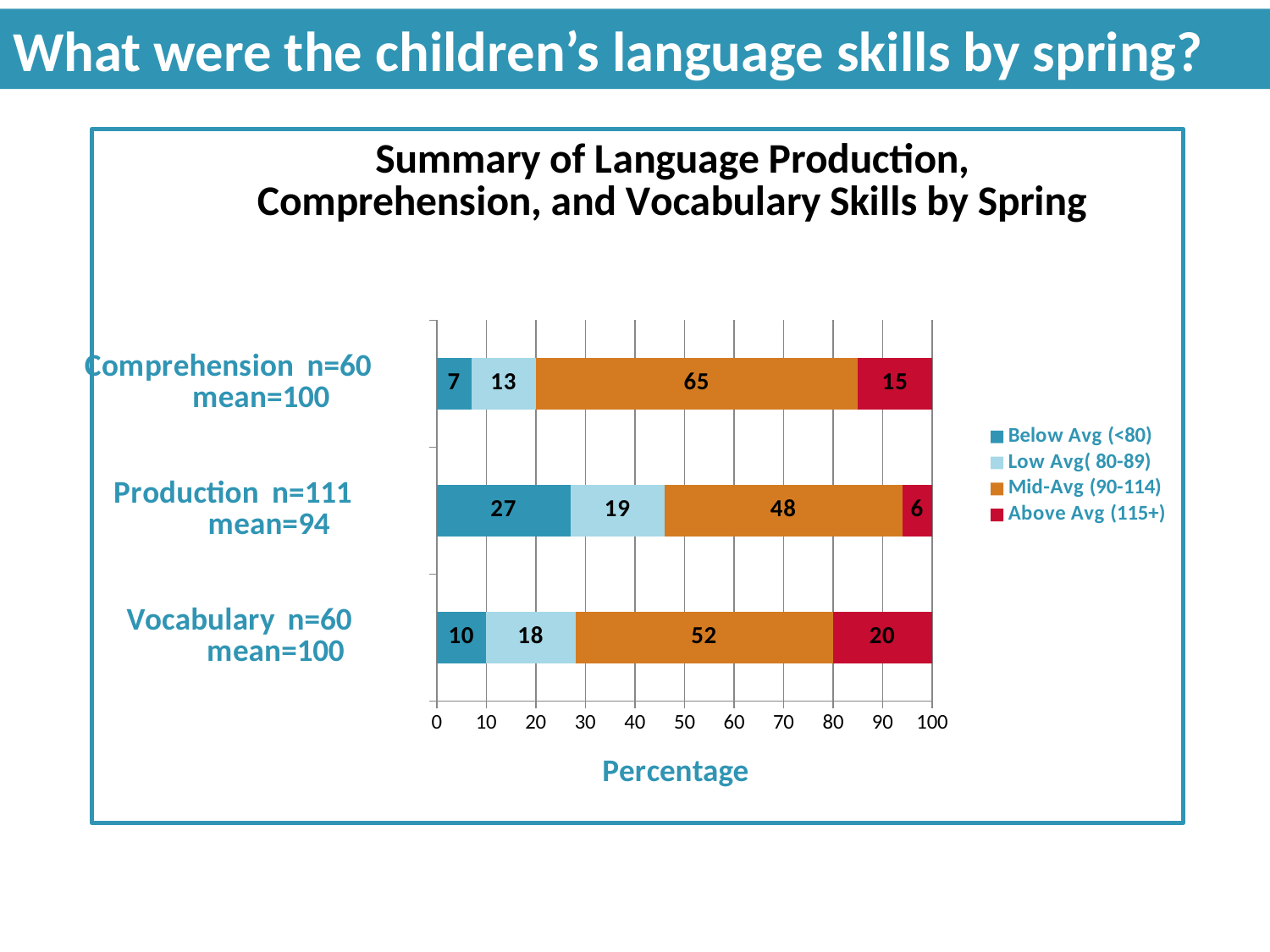

What were the children’s language skills by spring?

### Chart: Summary of Language Production, Comprehension, and Vocabulary Skills by Spring

| Category | Below Avg (<80) | Low Avg( 80-89) | Mid-Avg (90-114) | Above Avg (115+) |
|---|---|---|---|---|
| Vocabulary  n=60            mean=100 | 10.0 | 18.0 | 52.0 | 20.0 |
| Production  n=111            mean=94 | 27.0 | 19.0 | 48.0 | 6.0 |
| Comprehension  n=60           mean=100 | 7.0 | 13.0 | 65.0 | 15.0 |